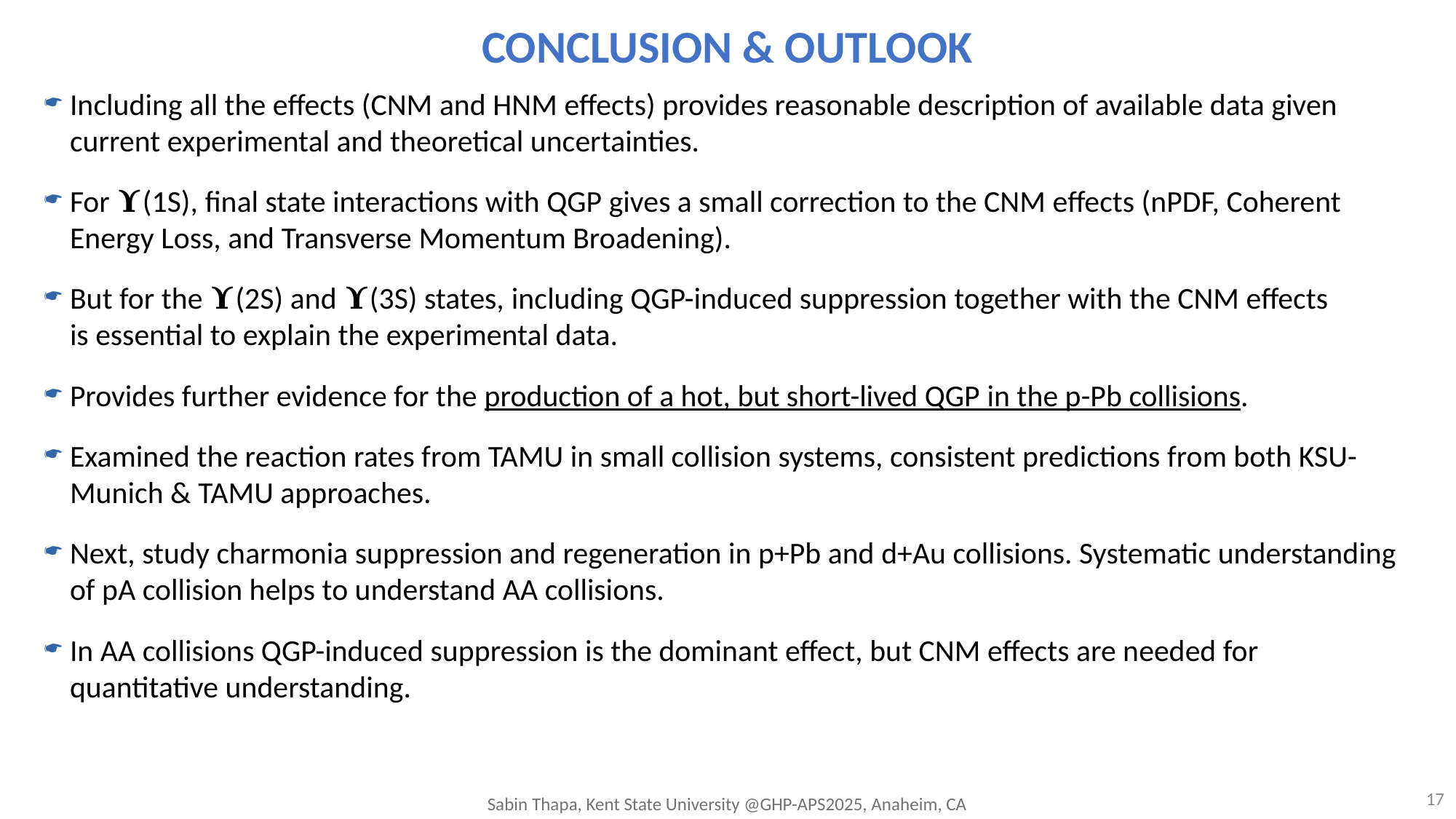

CONCLUSION & OUTLOOK
# Including all the effects (CNM and HNM effects) provides reasonable description of available data given current experimental and theoretical uncertainties.
For 𝚼(1S), final state interactions with QGP gives a small correction to the CNM effects (nPDF, Coherent Energy Loss, and Transverse Momentum Broadening).
But for the 𝚼(2S) and 𝚼(3S) states, including QGP-induced suppression together with the CNM effects is essential to explain the experimental data.
Provides further evidence for the production of a hot, but short-lived QGP in the p-Pb collisions.
Examined the reaction rates from TAMU in small collision systems, consistent predictions from both KSU-Munich & TAMU approaches.
Next, study charmonia suppression and regeneration in p+Pb and d+Au collisions. Systematic understanding of pA collision helps to understand AA collisions.
In AA collisions QGP-induced suppression is the dominant effect, but CNM effects are needed for quantitative understanding.
17
Sabin Thapa, Kent State University @GHP-APS2025, Anaheim, CA